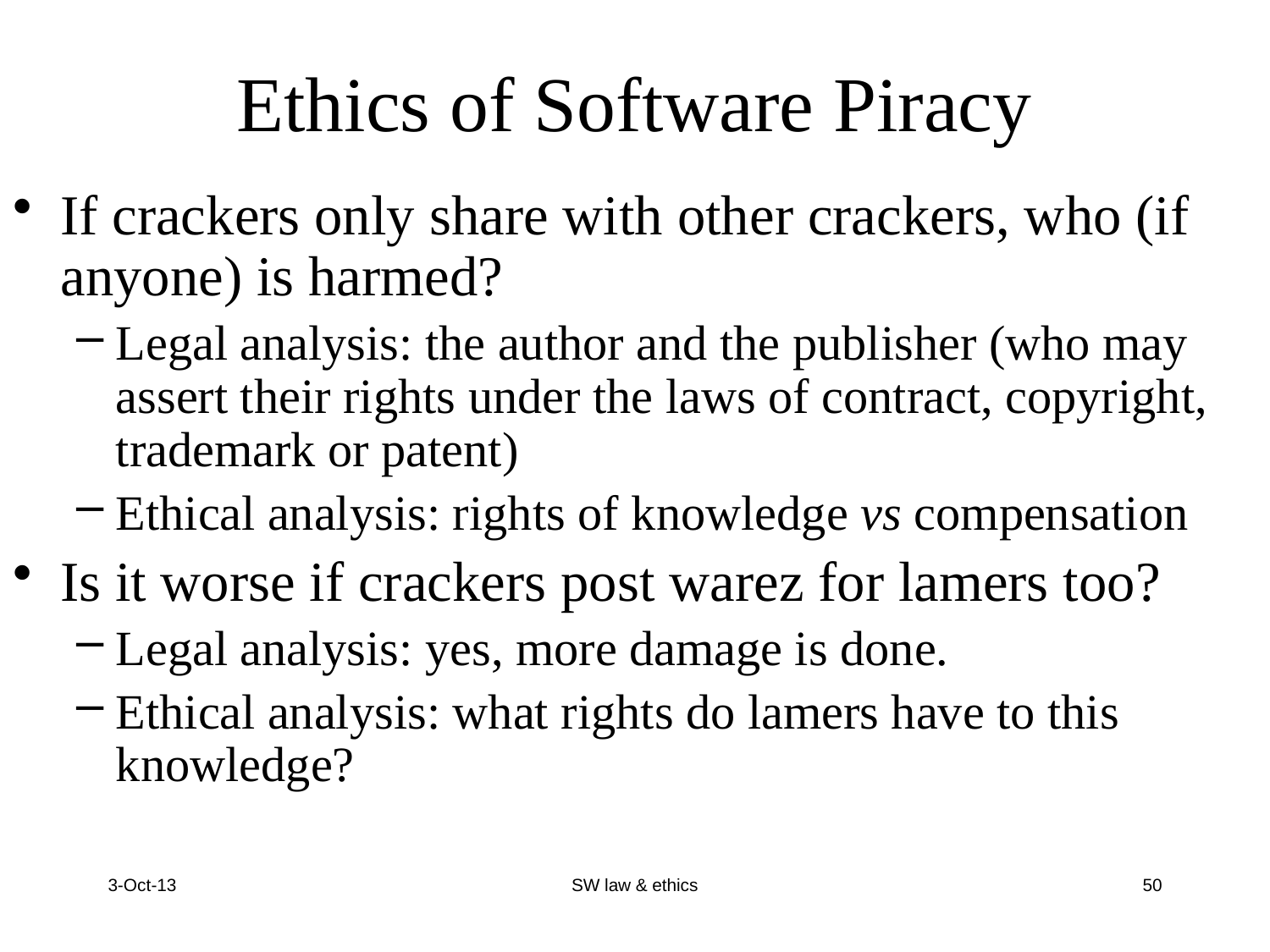

# Ethics of Software Piracy
If crackers only share with other crackers, who (if anyone) is harmed?
Legal analysis: the author and the publisher (who may assert their rights under the laws of contract, copyright, trademark or patent)
Ethical analysis: rights of knowledge vs compensation
Is it worse if crackers post warez for lamers too?
Legal analysis: yes, more damage is done.
Ethical analysis: what rights do lamers have to this knowledge?
3-Oct-13
SW law & ethics
50